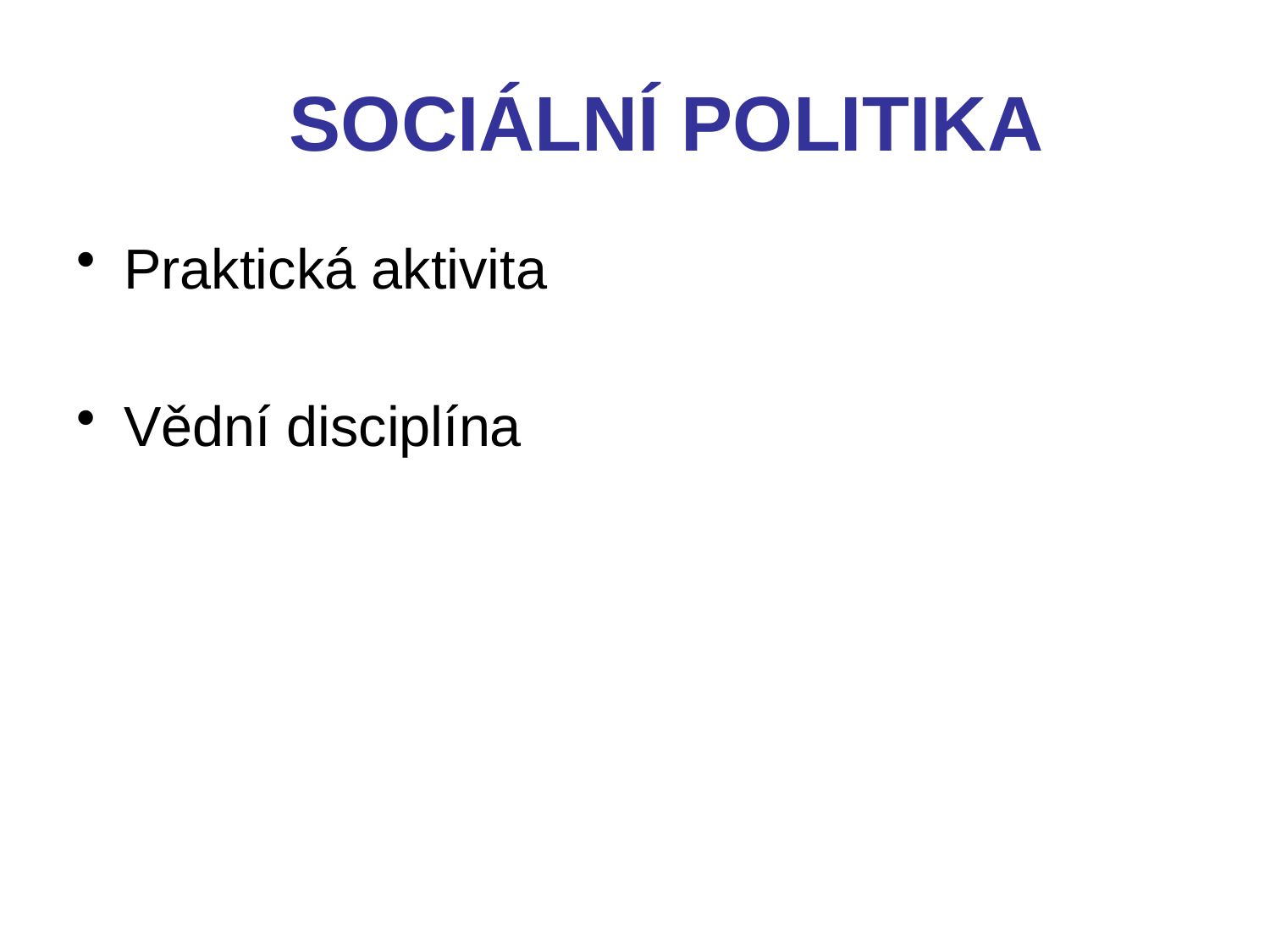

# SOCIÁLNÍ POLITIKA
Praktická aktivita

Vědní disciplína